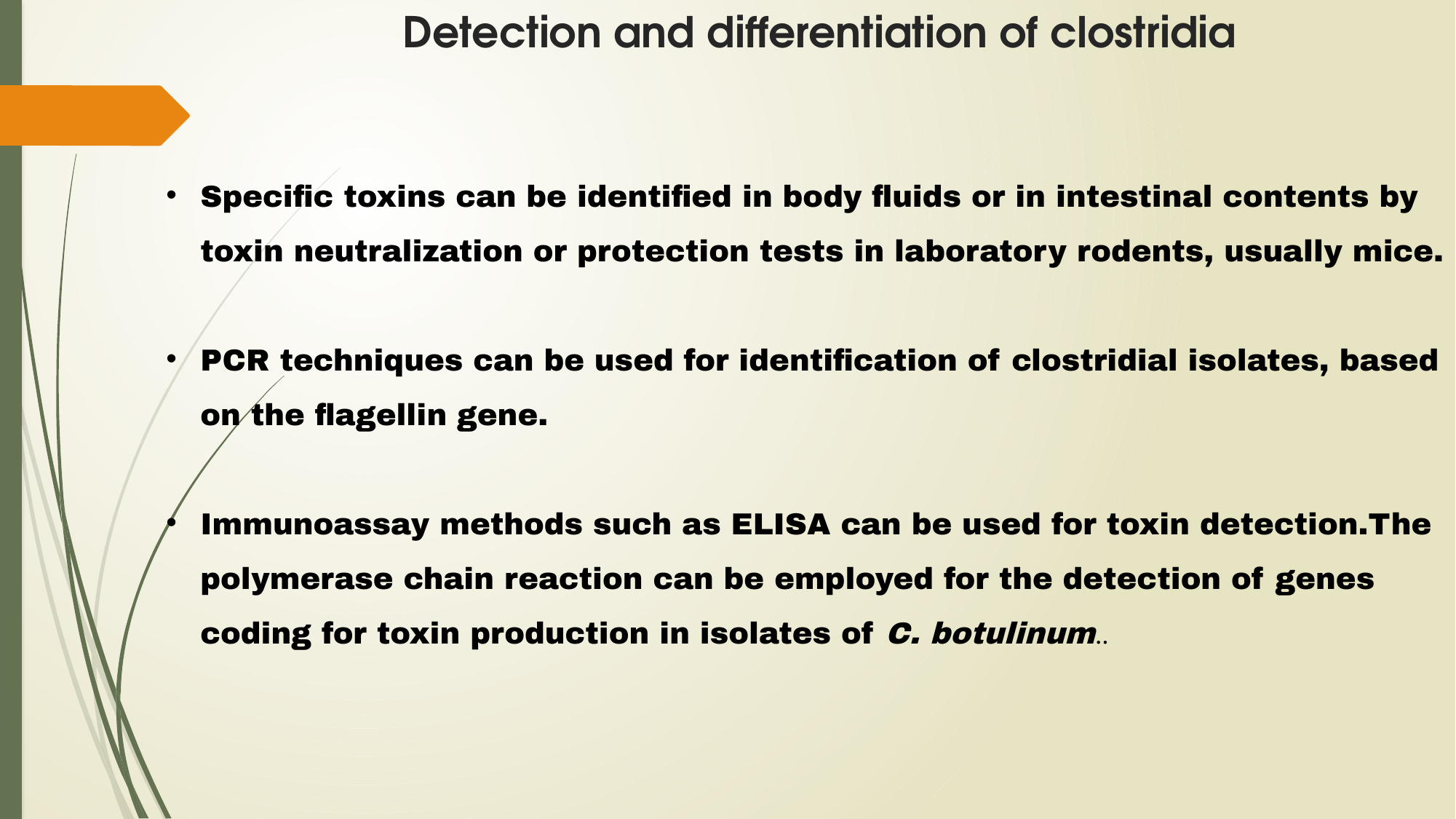

# Detection and differentiation of clostridia
Specific toxins can be identified in body fluids or in intestinal contents by toxin neutralization or protection tests in laboratory rodents, usually mice.

PCR techniques can be used for identification of clostridial isolates, based on the flagellin gene.

Immunoassay methods such as ELISA can be used for toxin detection.The polymerase chain reaction can be employed for the detection of genes coding for toxin production in isolates of C. botulinum..